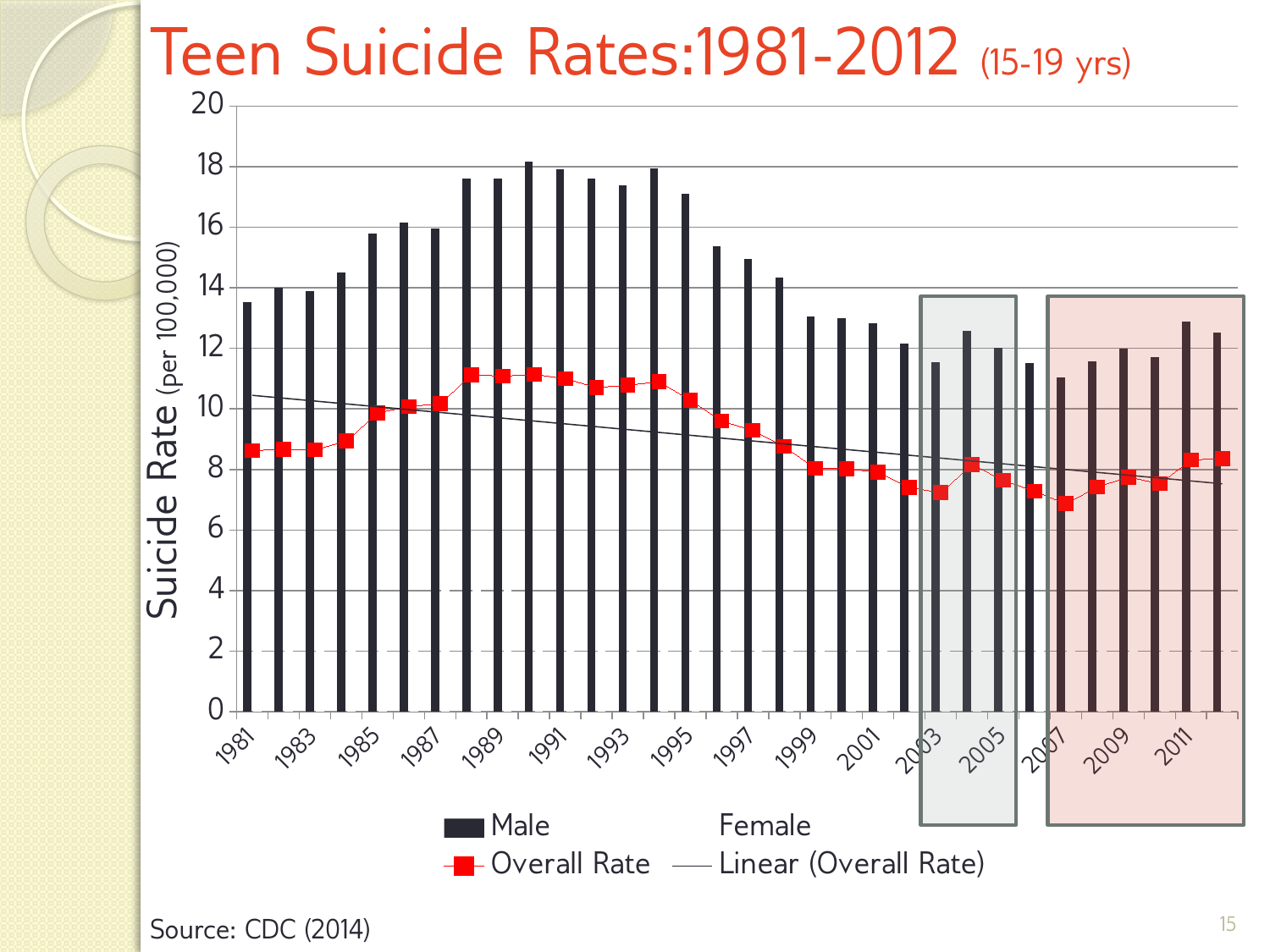

# Teen Suicide Rates:1981-2012 (15-19 yrs)

### Chart

| Category | Male | Female | Overall Rate |
|---|---|---|---|
| 1981 | 13.53 | 3.54 | 8.620000000000001 |
| 1982 | 14.01 | 3.14 | 8.67 |
| 1983 | 13.88 | 3.23 | 8.65 |
| 1984 | 14.51 | 3.25 | 8.94 |
| 1985 | 15.8 | 3.71 | 9.870000000000003 |
| 1986 | 16.16 | 3.74 | 10.08 |
| 1987 | 15.95 | 4.13 | 10.17 |
| 1988 | 17.62 | 4.33 | 11.13 |
| 1989 | 17.62 | 4.21 | 11.08 |
| 1990 | 18.17000000000001 | 3.73 | 11.14 |
| 1991 | 17.92 | 3.7 | 11.0 |
| 1992 | 17.61 | 3.42 | 10.71 |
| 1993 | 17.39 | 3.8 | 10.78 |
| 1994 | 17.95 | 3.44 | 10.9 |
| 1995 | 17.11 | 3.07 | 10.29 |
| 1996 | 15.38 | 3.49 | 9.6 |
| 1997 | 14.94 | 3.31 | 9.290000000000001 |
| 1998 | 14.34 | 2.84 | 8.76 |
| 1999 | 13.05 | 2.75 | 8.040000000000001 |
| 2000 | 13.0 | 2.75 | 8.02 |
| 2001 | 12.82 | 2.69 | 7.91 |
| 2002 | 12.15 | 2.35 | 7.4 |
| 2003 | 11.55 | 2.65 | 7.23 |
| 2004 | 12.58 | 3.51 | 8.17 |
| 2005 | 12.01 | 3.02 | 7.64 |
| 2006 | 11.51 | 2.82 | 7.28 |
| 2007 | 11.03 | 2.48 | 6.87 |
| 2008 | 11.57 | 3.04 | 7.42 |
| 2009 | 11.99 | 3.28 | 7.75 |
| 2010 | 11.7 | 3.13 | 7.53 |
| 2011 | 12.88 | 3.51 | 8.32 |
| 2012 | 12.52 | 3.94 | 8.35 |

Suicide Rate (per 100,000)

15
Source: CDC (2014)